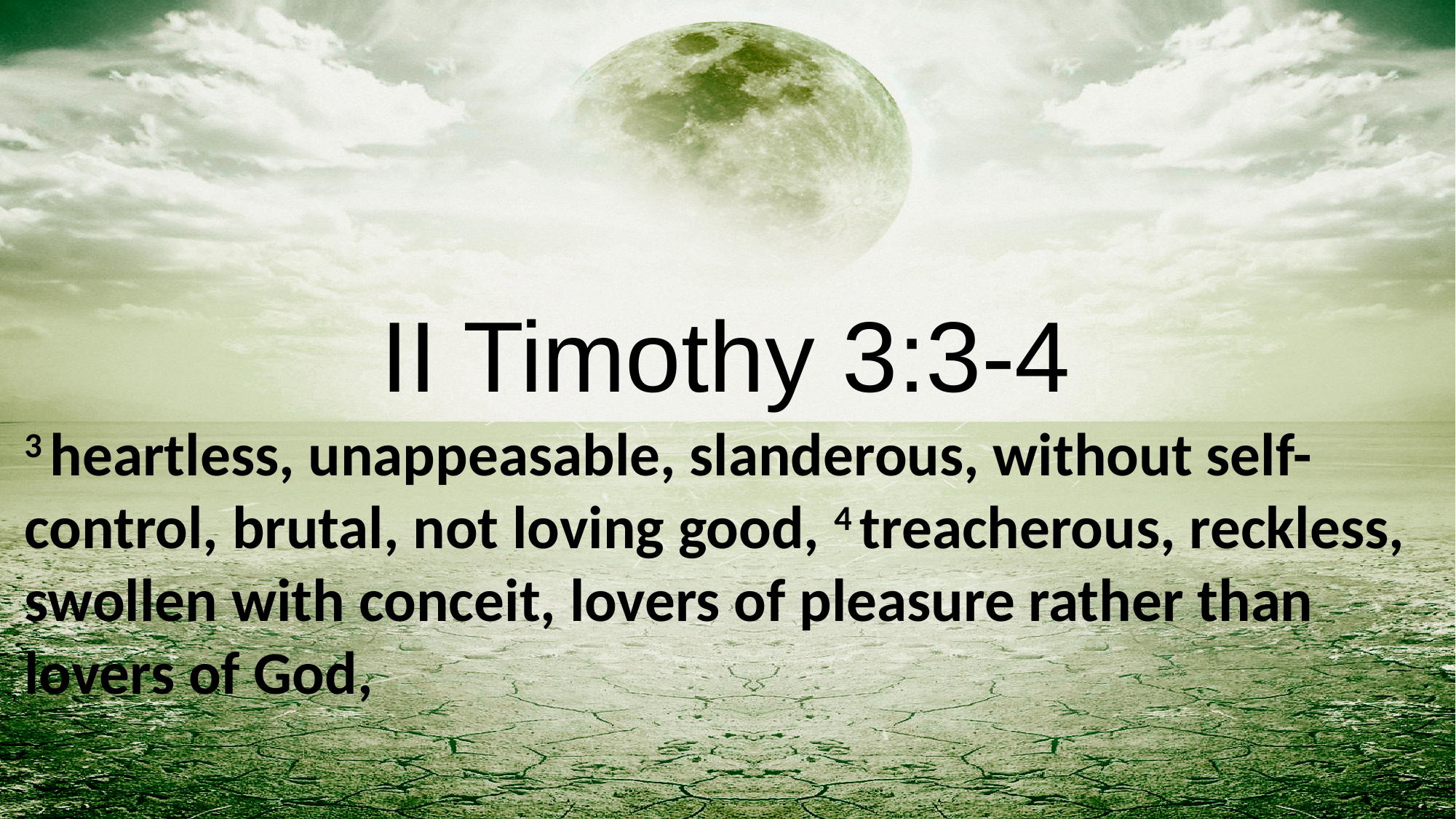

II Timothy 3:3-4
3 heartless, unappeasable, slanderous, without self-control, brutal, not loving good, 4 treacherous, reckless, swollen with conceit, lovers of pleasure rather than lovers of God,